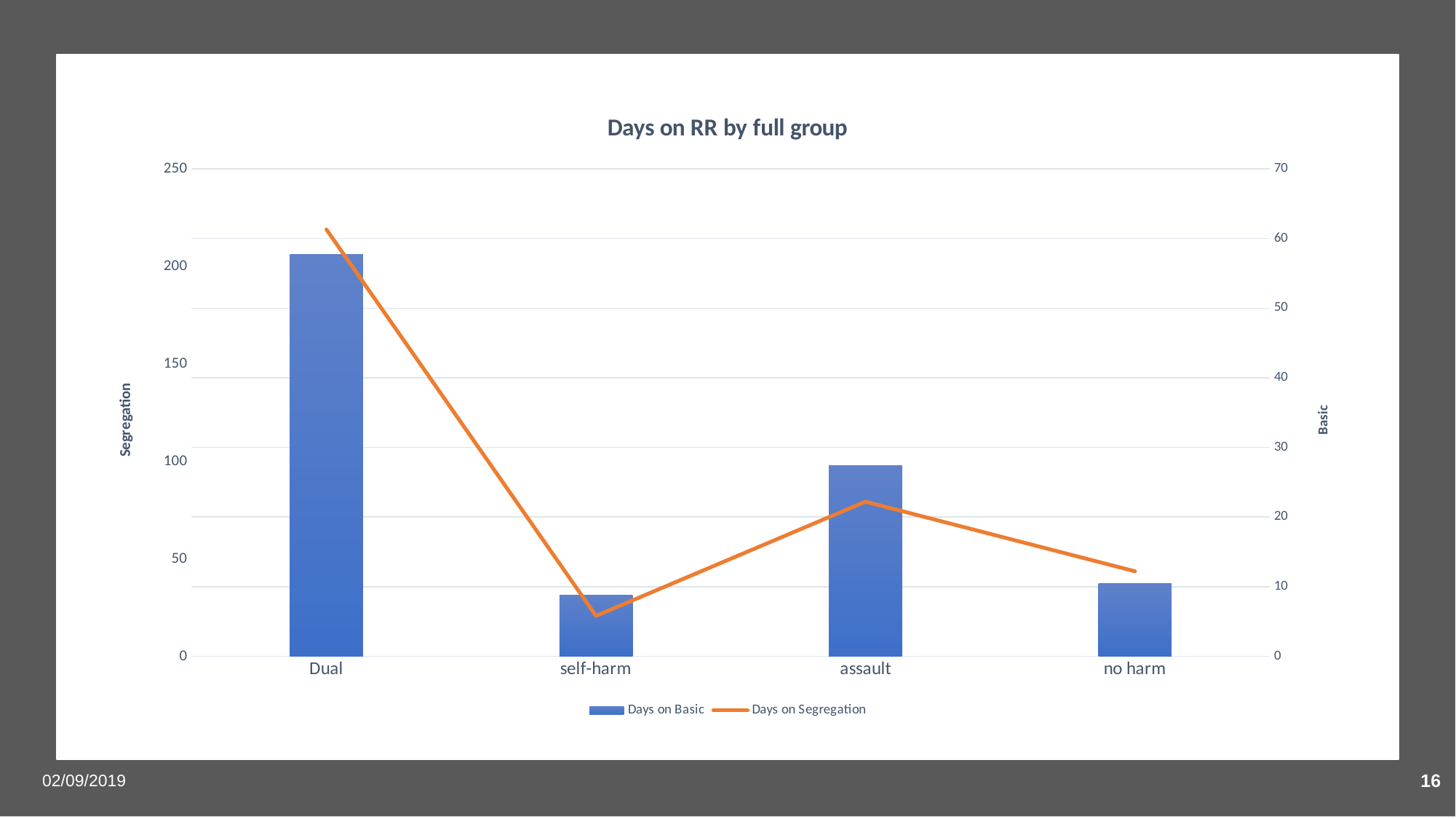

### Chart: Days on RR by full group

| Category | Days on Basic | Days on Segregation |
|---|---|---|
| Dual | 206.2 | 61.3 |
| self-harm | 31.5 | 5.8 |
| assault | 97.9 | 22.2 |
| no harm | 37.2 | 12.2 |
02/09/2019
16